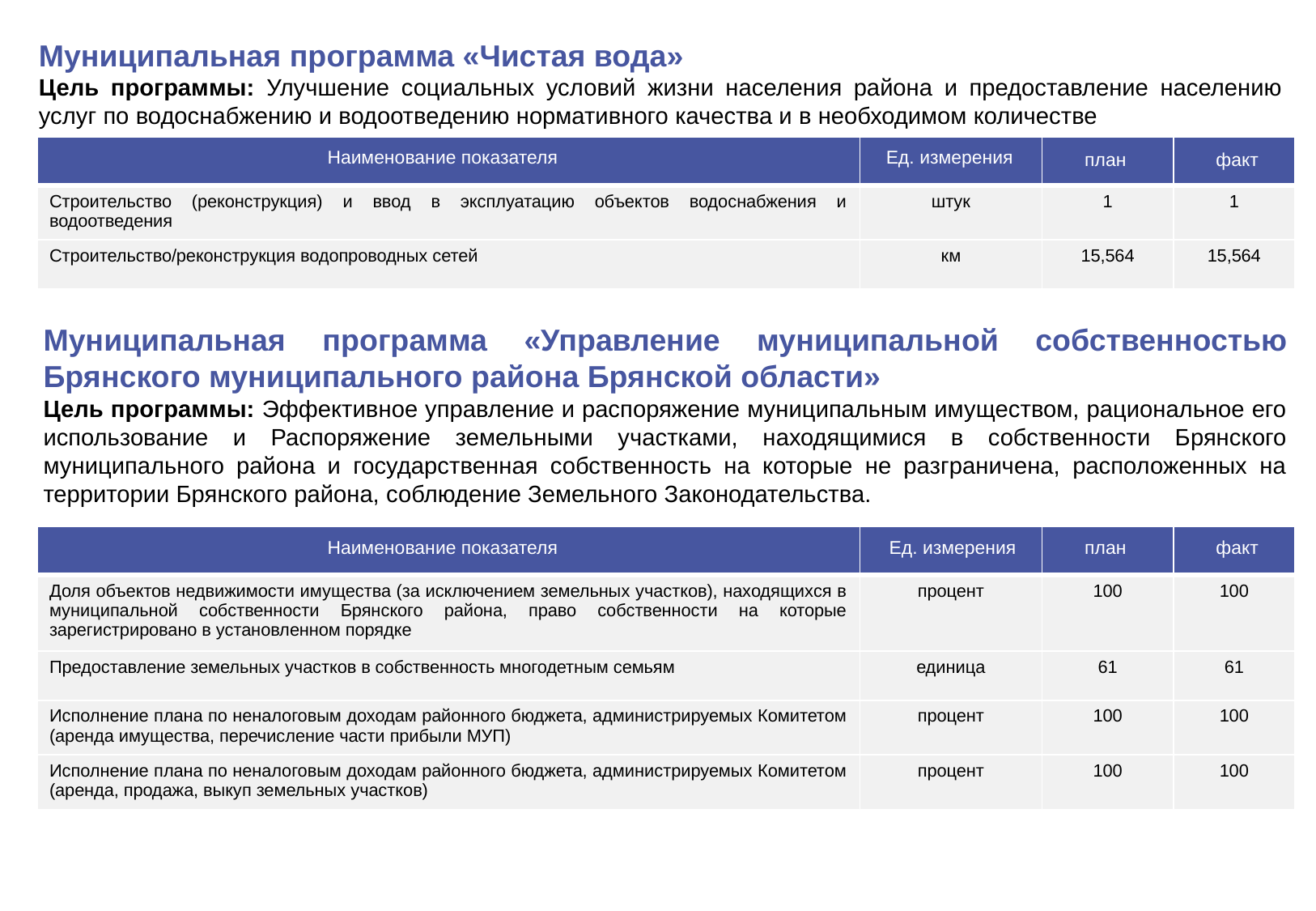

Муниципальная программа «Чистая вода»
Цель программы: Улучшение социальных условий жизни населения района и предоставление населению услуг по водоснабжению и водоотведению нормативного качества и в необходимом количестве
|  |  |  |  |
| --- | --- | --- | --- |
| Строительство (реконструкция) и ввод в эксплуатацию объектов водоснабжения и водоотведения | штук | 1 | 1 |
| Строительство/реконструкция водопроводных сетей | км | 15,564 | 15,564 |
Наименование показателя
Ед. измерения
план
факт
Муниципальная программа «Управление муниципальной собственностью Брянского муниципального района Брянской области»
Цель программы: Эффективное управление и распоряжение муниципальным имуществом, рациональное его использование и Распоряжение земельными участками, находящимися в собственности Брянского муниципального района и государственная собственность на которые не разграничена, расположенных на территории Брянского района, соблюдение Земельного Законодательства.
|  |  |  |  |
| --- | --- | --- | --- |
| Доля объектов недвижимости имущества (за исключением земельных участков), находящихся в муниципальной собственности Брянского района, право собственности на которые зарегистрировано в установленном порядке | процент | 100 | 100 |
| Предоставление земельных участков в собственность многодетным семьям | единица | 61 | 61 |
| Исполнение плана по неналоговым доходам районного бюджета, администрируемых Комитетом (аренда имущества, перечисление части прибыли МУП) | процент | 100 | 100 |
| Исполнение плана по неналоговым доходам районного бюджета, администрируемых Комитетом (аренда, продажа, выкуп земельных участков) | процент | 100 | 100 |
Наименование показателя
Ед. измерения
план
факт